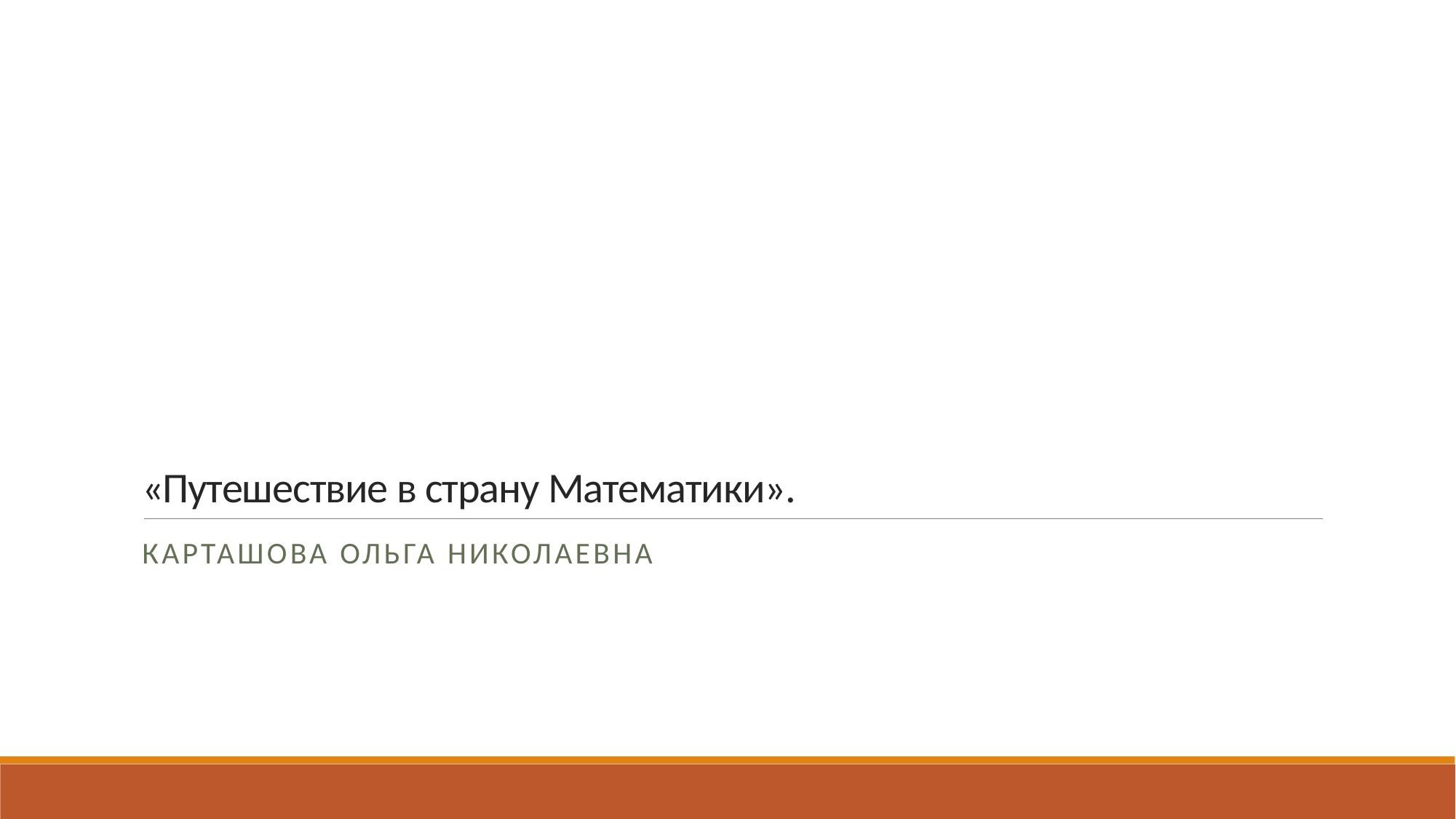

# «Путешествие в страну Математики».
Карташова Ольга Николаевна